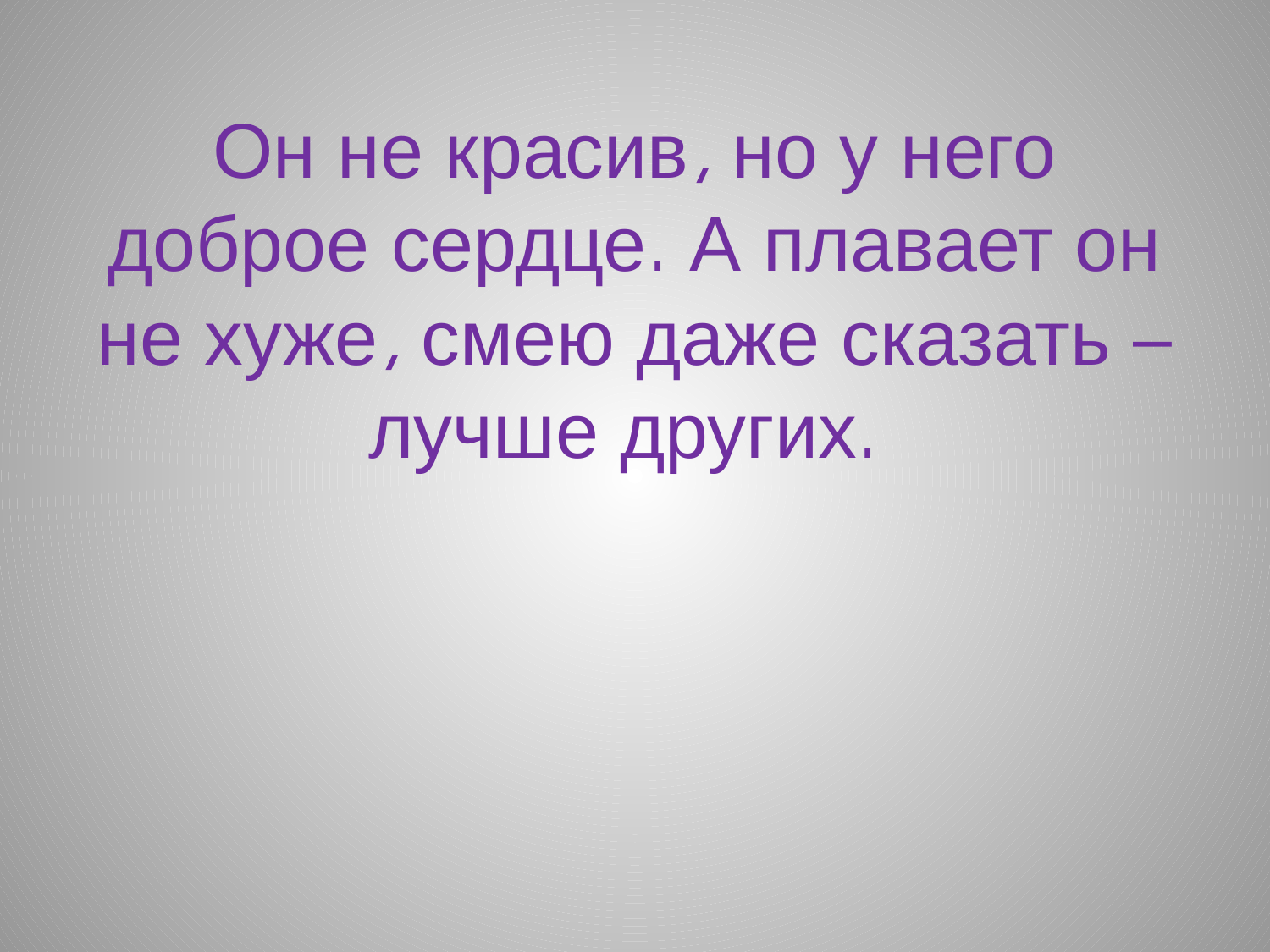

# Он не красив, но у него доброе сердце. А плавает он не хуже, смею даже сказать – лучше других.